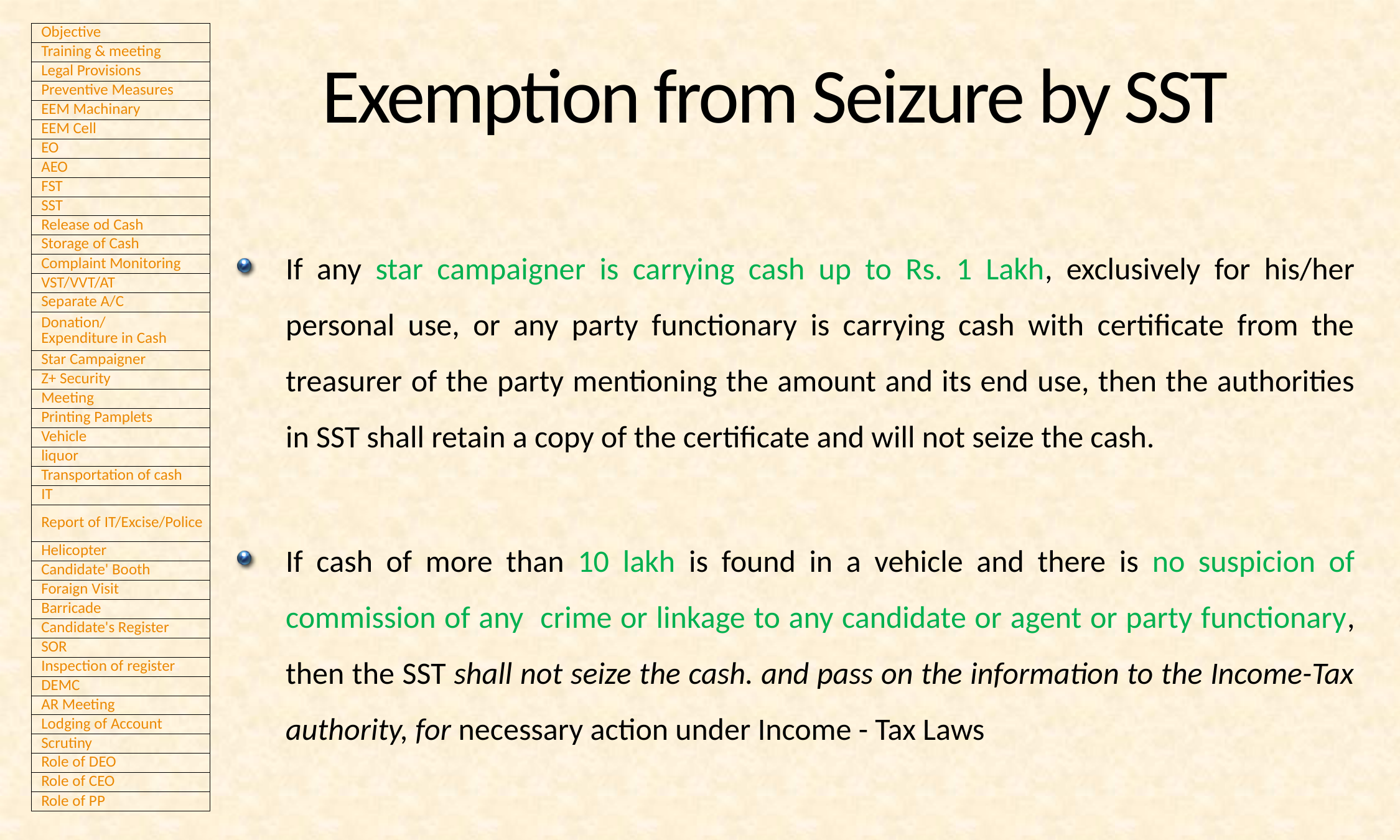

# Exemption from Seizure by SST
If any star campaigner is carrying cash up to Rs. 1 Lakh, exclusively for his/her personal use, or any party functionary is carrying cash with certificate from the treasurer of the party mentioning the amount and its end use, then the authorities in SST shall retain a copy of the certificate and will not seize the cash.

If cash of more than 10 lakh is found in a vehicle and there is no suspicion of commission of any  crime or linkage to any candidate or agent or party functionary, then the SST shall not seize the cash. and pass on the information to the Income-Tax authority, for necessary action under Income - Tax Laws